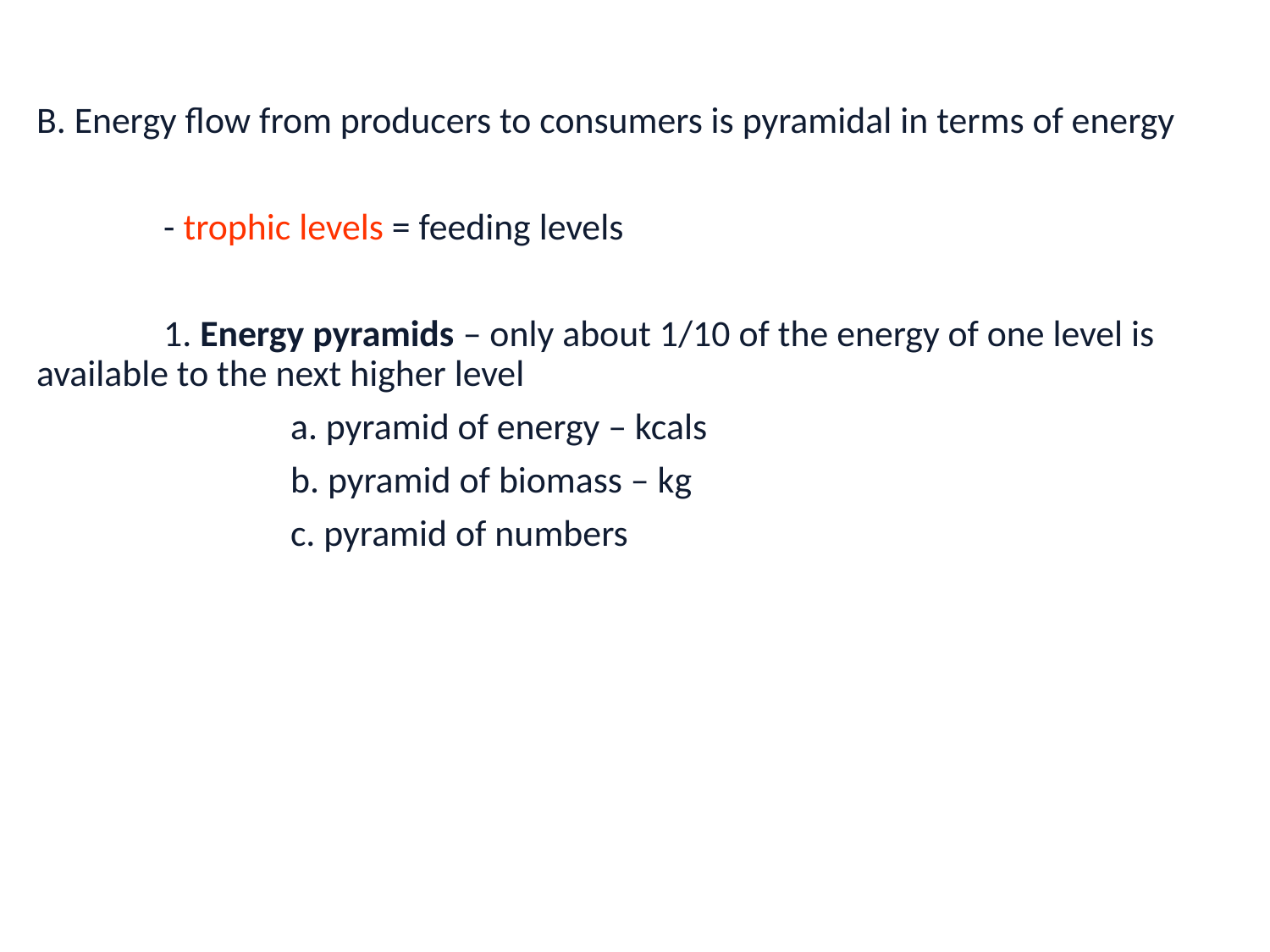

B. Energy flow from producers to consumers is pyramidal in terms of energy

		- trophic levels = feeding levels

		1. Energy pyramids – only about 1/10 of the energy of one level is available to the next higher level
			a. pyramid of energy – kcals
			b. pyramid of biomass – kg
			c. pyramid of numbers